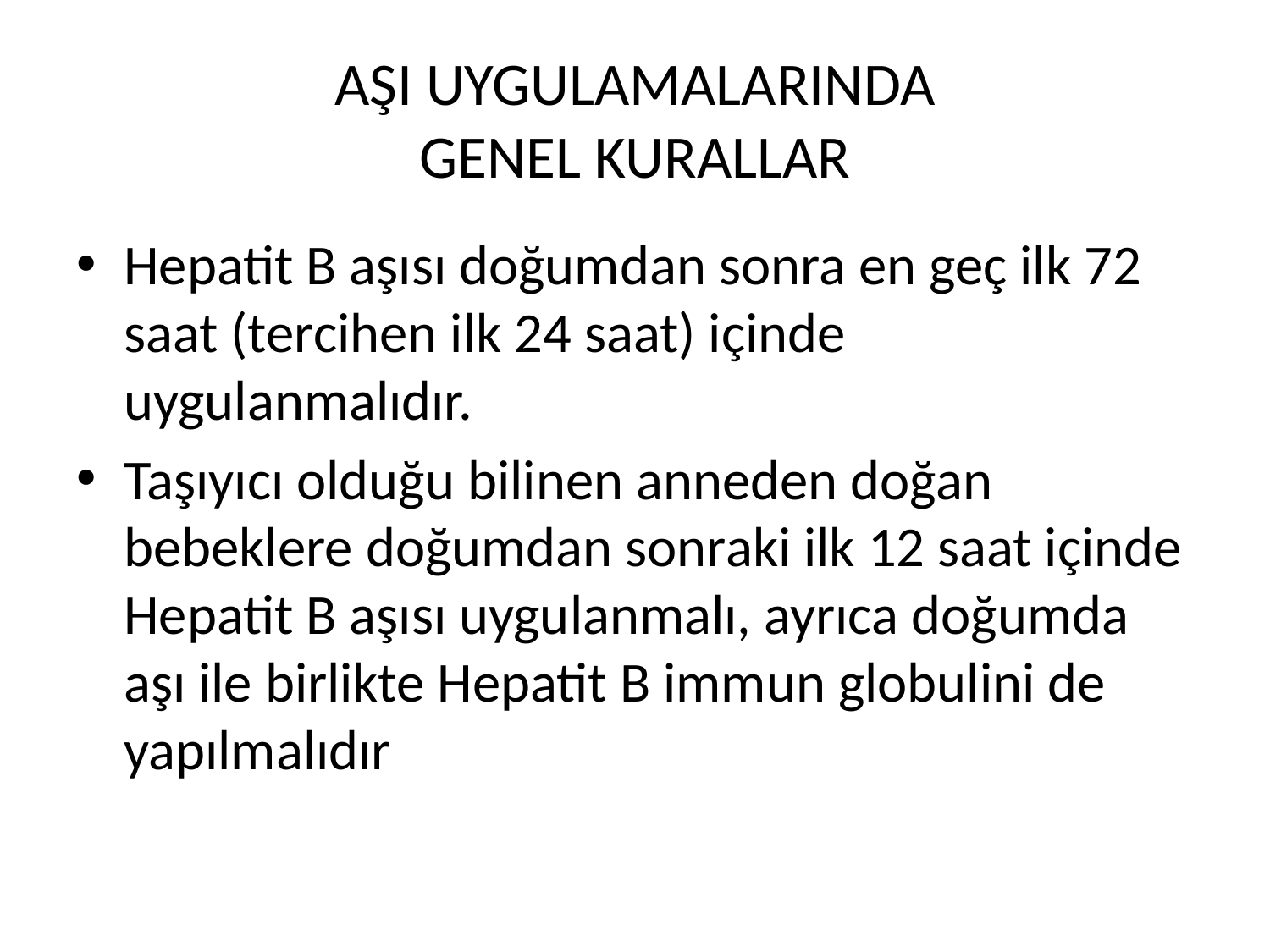

# AŞI UYGULAMALARINDA GENEL KURALLAR
Hepatit B aşısı doğumdan sonra en geç ilk 72 saat (tercihen ilk 24 saat) içinde uygulanmalıdır.
Taşıyıcı olduğu bilinen anneden doğan bebeklere doğumdan sonraki ilk 12 saat içinde Hepatit B aşısı uygulanmalı, ayrıca doğumda aşı ile birlikte Hepatit B immun globulini de yapılmalıdır